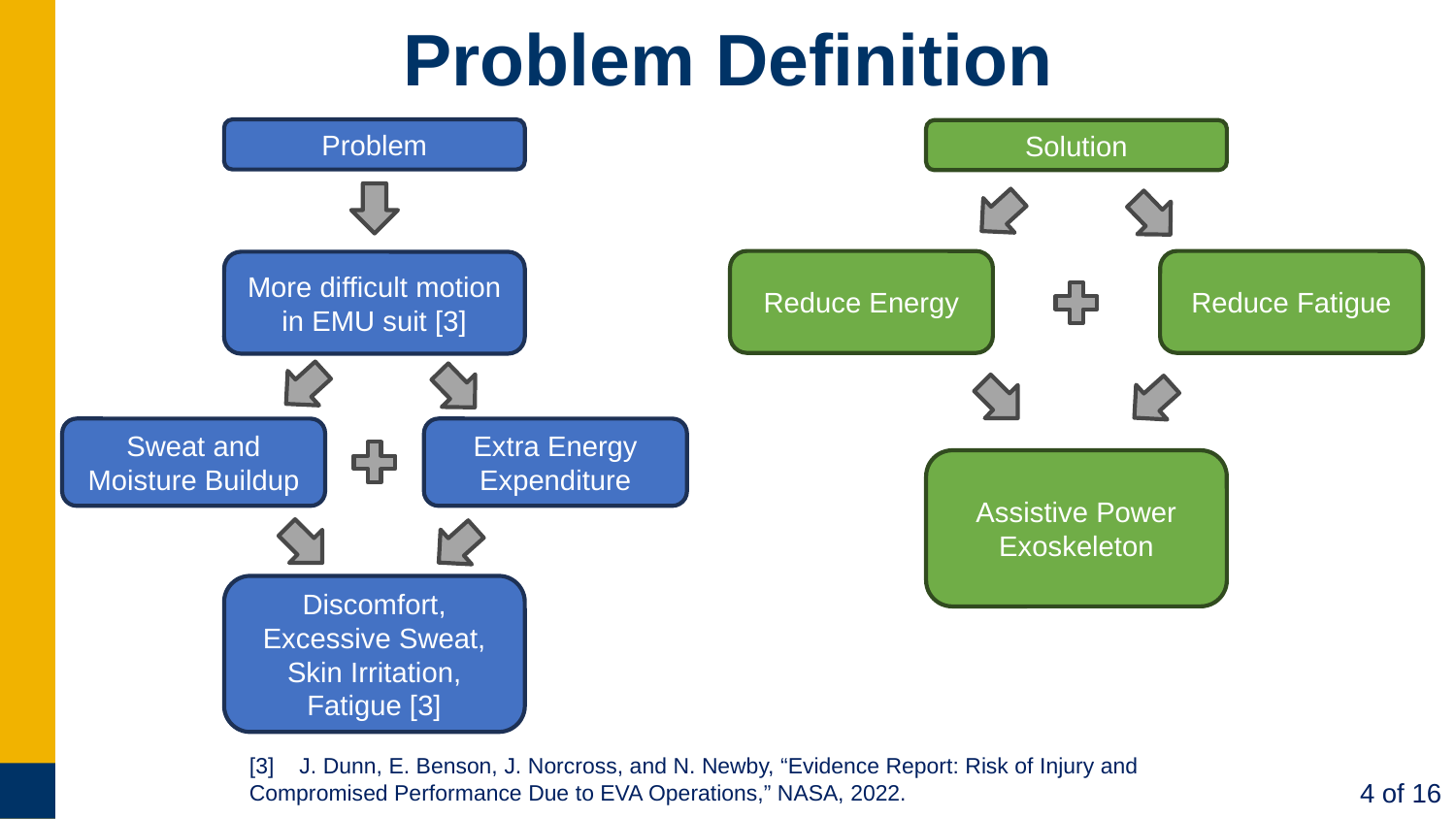

# Problem Definition
Problem
Solution

Reduce Energy
Reduce Fatigue
More difficult motion in EMU suit [3]

Sweat and Moisture Buildup
Extra Energy Expenditure

Assistive Power Exoskeleton

Discomfort, Excessive Sweat, Skin Irritation, Fatigue [3]
[3]    J. Dunn, E. Benson, J. Norcross, and N. Newby, “Evidence Report: Risk of Injury and Compromised Performance Due to EVA Operations,” NASA, 2022.

4 of 16